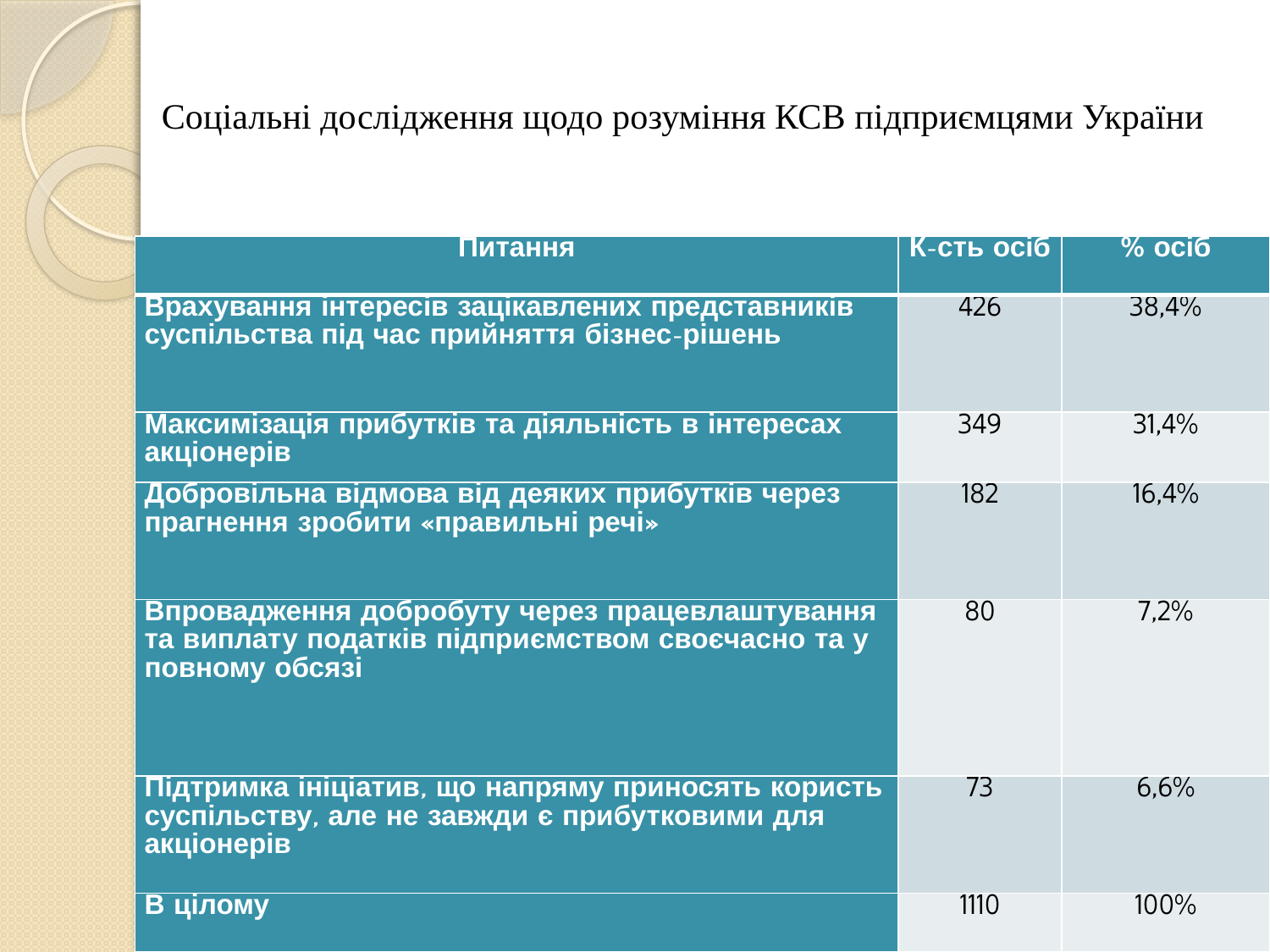

# Соціальні дослідження щодо розуміння КСВ підприємцями України
| Питання | К-сть осіб | % осіб |
| --- | --- | --- |
| Врахування інтересів зацікавлених представників суспільства під час прийняття бізнес-рішень | 426 | 38,4% |
| Максимізація прибутків та діяльність в інтересах акціонерів | 349 | 31,4% |
| Добровільна відмова від деяких прибутків через прагнення зробити «правильні речі» | 182 | 16,4% |
| Впровадження добробуту через працевлаштування та виплату податків підприємством своєчасно та у повному обсязі | 80 | 7,2% |
| Підтримка ініціатив, що напряму приносять користь суспільству, але не завжди є прибутковими для акціонерів | 73 | 6,6% |
| В цілому | 1110 | 100% |